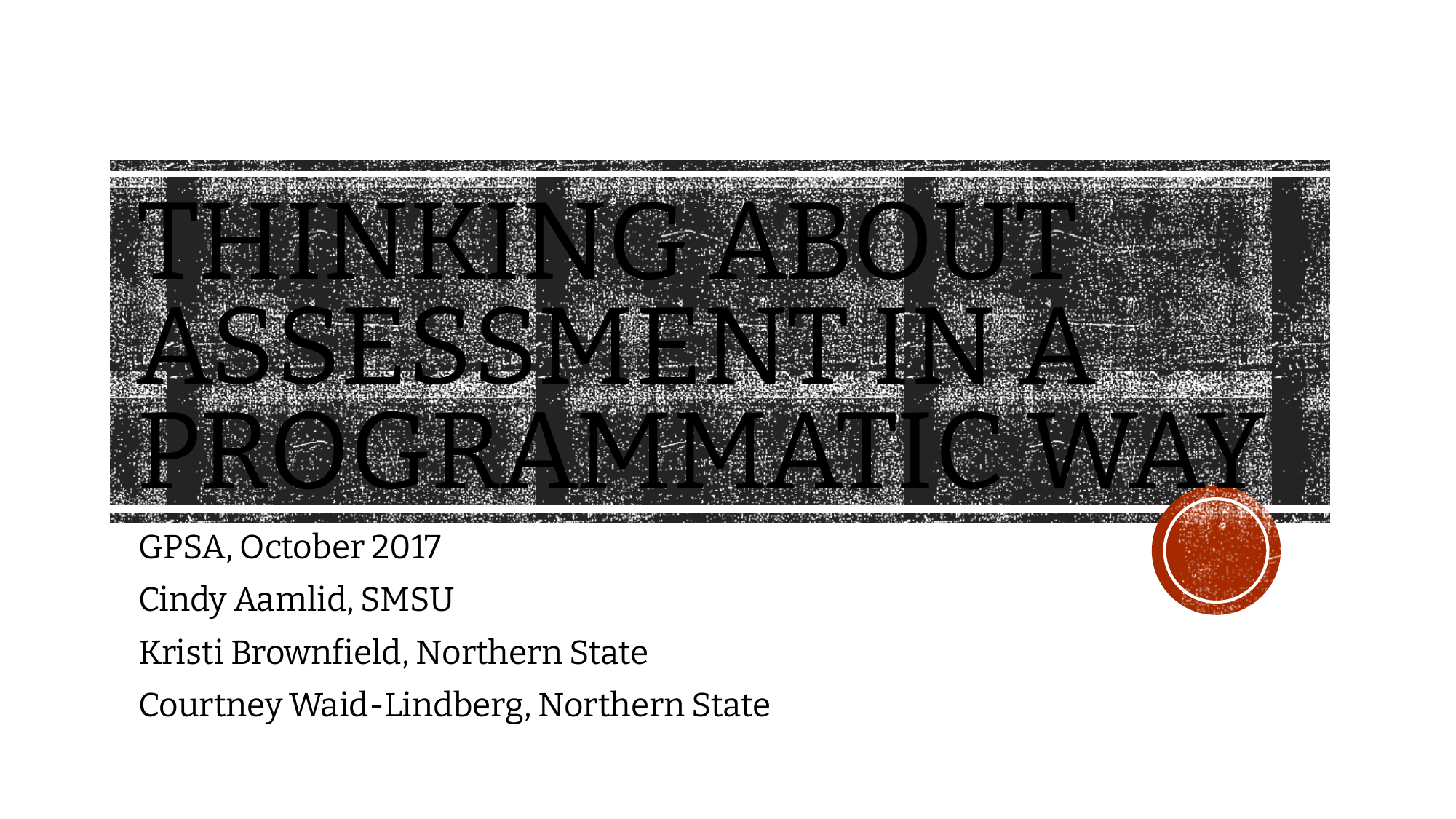

# Thinking about Assessment in a programmatic way
GPSA, October 2017
Cindy Aamlid, SMSU
Kristi Brownfield, Northern State
Courtney Waid-Lindberg, Northern State